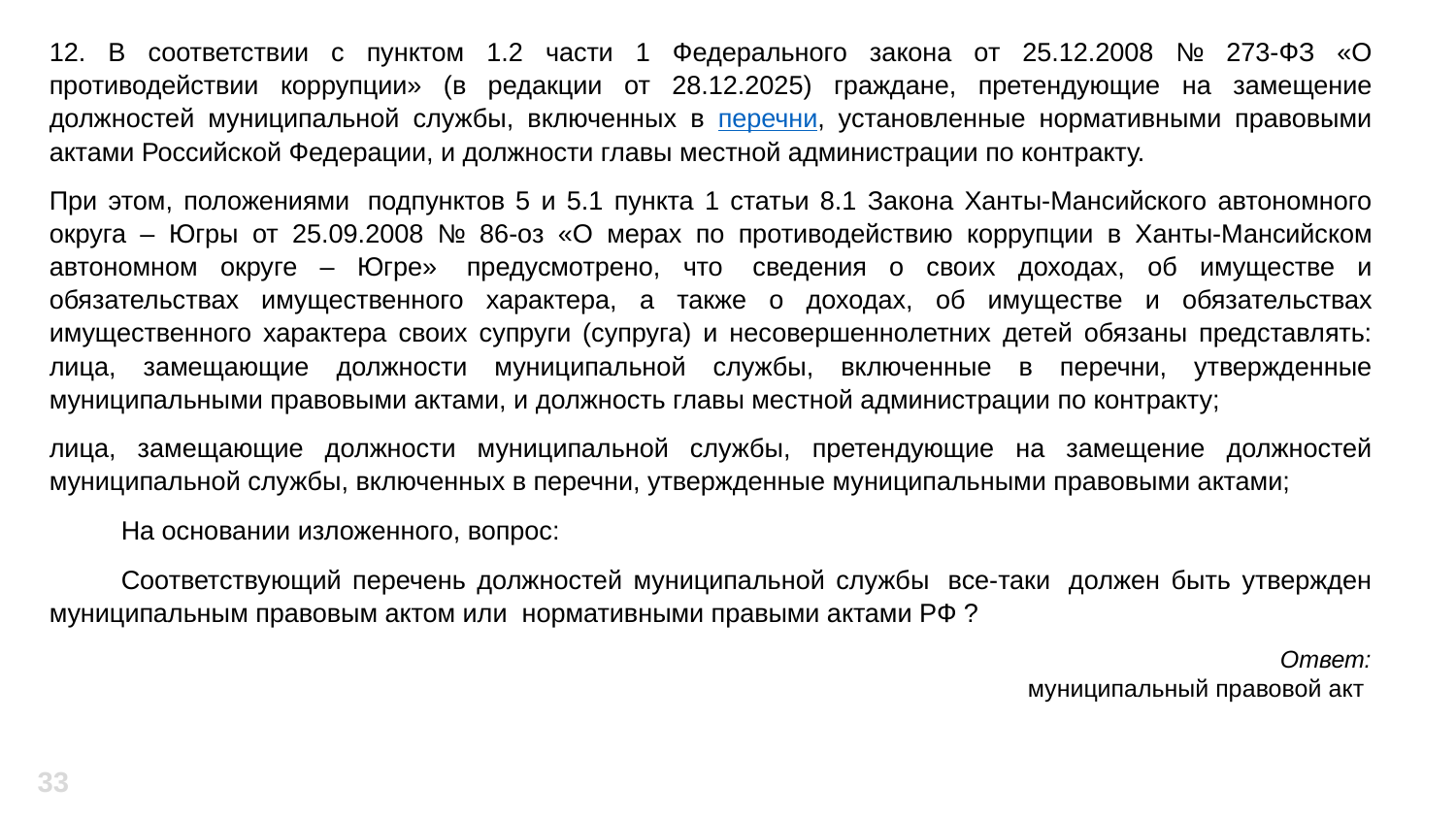

12. В соответствии с пунктом 1.2 части 1 Федерального закона от 25.12.2008 № 273-ФЗ «О противодействии коррупции» (в редакции от 28.12.2025) граждане, претендующие на замещение должностей муниципальной службы, включенных в перечни, установленные нормативными правовыми актами Российской Федерации, и должности главы местной администрации по контракту.
При этом, положениями  подпунктов 5 и 5.1 пункта 1 статьи 8.1 Закона Ханты-Мансийского автономного округа – Югры от 25.09.2008 № 86-оз «О мерах по противодействию коррупции в Ханты-Мансийском автономном округе – Югре»  предусмотрено, что  сведения о своих доходах, об имуществе и обязательствах имущественного характера, а также о доходах, об имуществе и обязательствах имущественного характера своих супруги (супруга) и несовершеннолетних детей обязаны представлять: лица, замещающие должности муниципальной службы, включенные в перечни, утвержденные муниципальными правовыми актами, и должность главы местной администрации по контракту;
лица, замещающие должности муниципальной службы, претендующие на замещение должностей муниципальной службы, включенных в перечни, утвержденные муниципальными правовыми актами;
На основании изложенного, вопрос:
Соответствующий перечень должностей муниципальной службы  все-таки  должен быть утвержден муниципальным правовым актом или  нормативными правыми актами РФ ?
Ответ:
муниципальный правовой акт

33